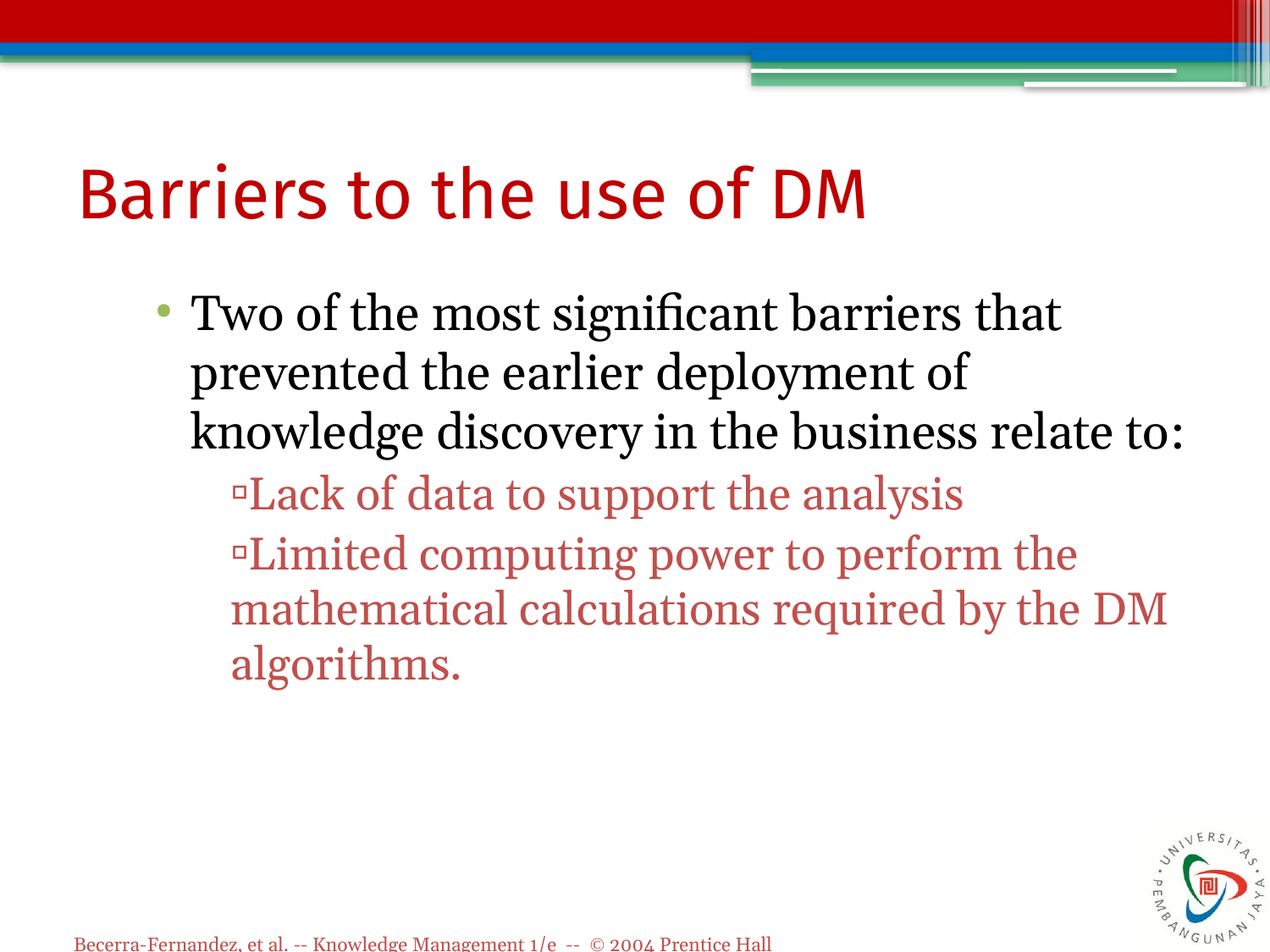

# Barriers to the use of DM
Two of the most significant barriers that prevented the earlier deployment of knowledge discovery in the business relate to:
Lack of data to support the analysis
Limited computing power to perform the mathematical calculations required by the DM algorithms.

Becerra-Fernandez, et al. -- Knowledge Management 1/e  --  © 2004 Prentice Hall